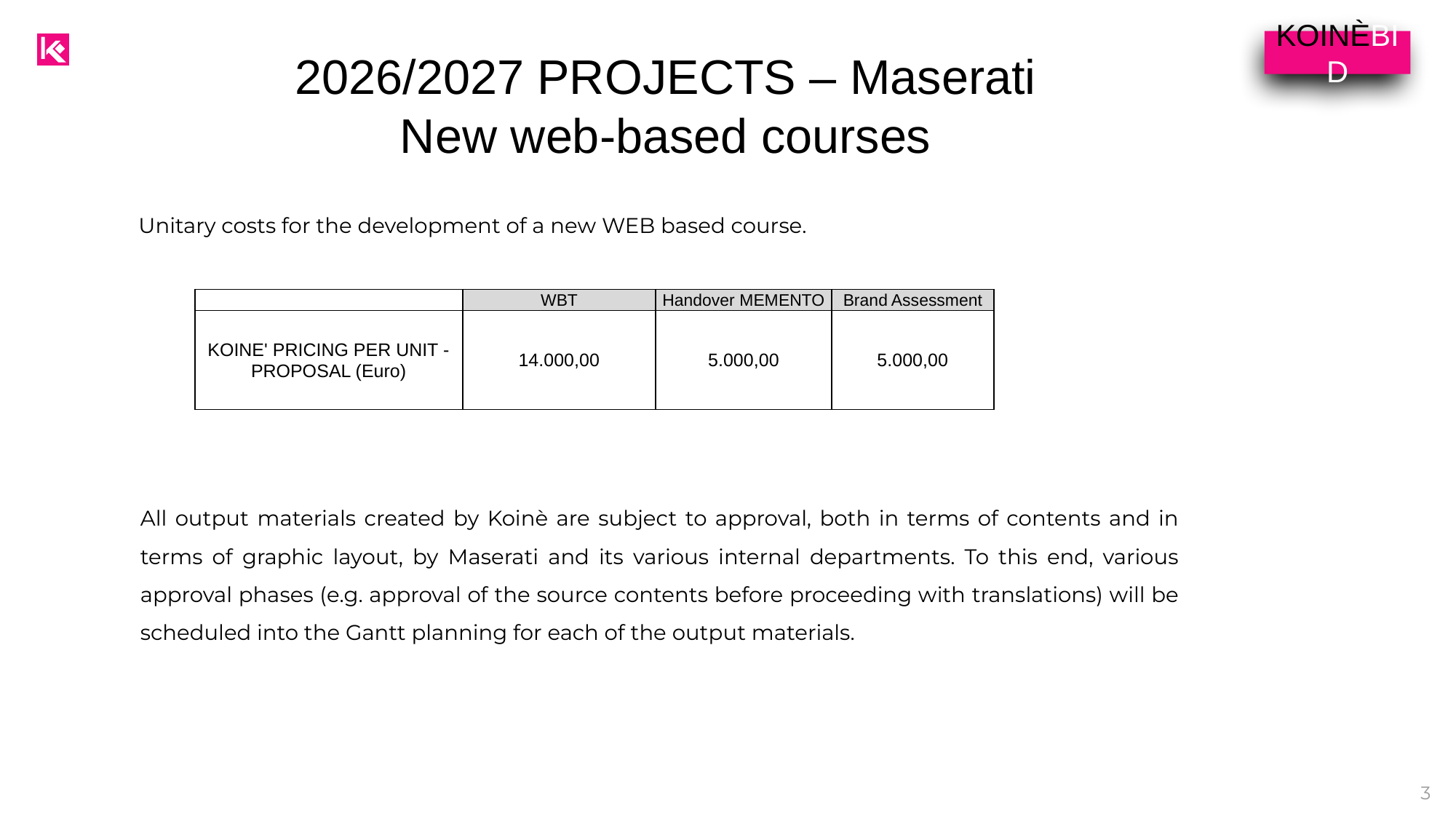

KOINÈBID

2026/2027 PROJECTS – Maserati
New web-based courses

Fca 6progetti
11 +6 WBT
6 IBT
6F2F test out
5 sales vct
6 VCT SALES FOLLOW UP
6 AS vct
6 FINANCE VCT
11 SALES MEMENTO
11 HANDOVER MEMENTO
8,5 TTT

Unitary costs for the development of a new WEB based course.
|  | WBT | Handover MEMENTO | Brand Assessment |
| --- | --- | --- | --- |
| KOINE' PRICING PER UNIT - PROPOSAL (Euro) | 14.000,00 | 5.000,00 | 5.000,00 |
All output materials created by Koinè are subject to approval, both in terms of contents and in terms of graphic layout, by Maserati and its various internal departments. To this end, various approval phases (e.g. approval of the source contents before proceeding with translations) will be scheduled into the Gantt planning for each of the output materials.
3